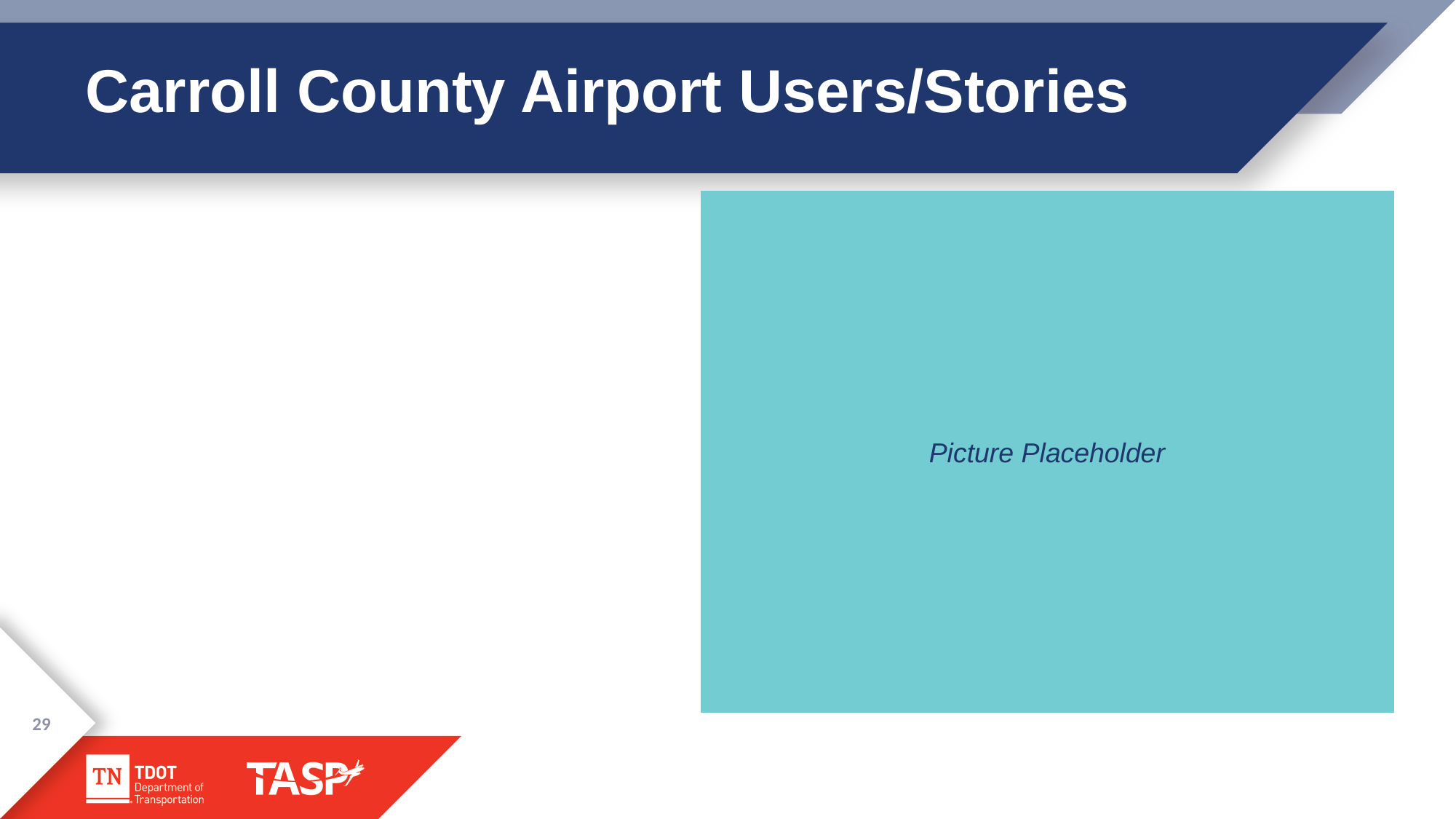

# Carroll County Airport Users/Stories

Picture Placeholder
29